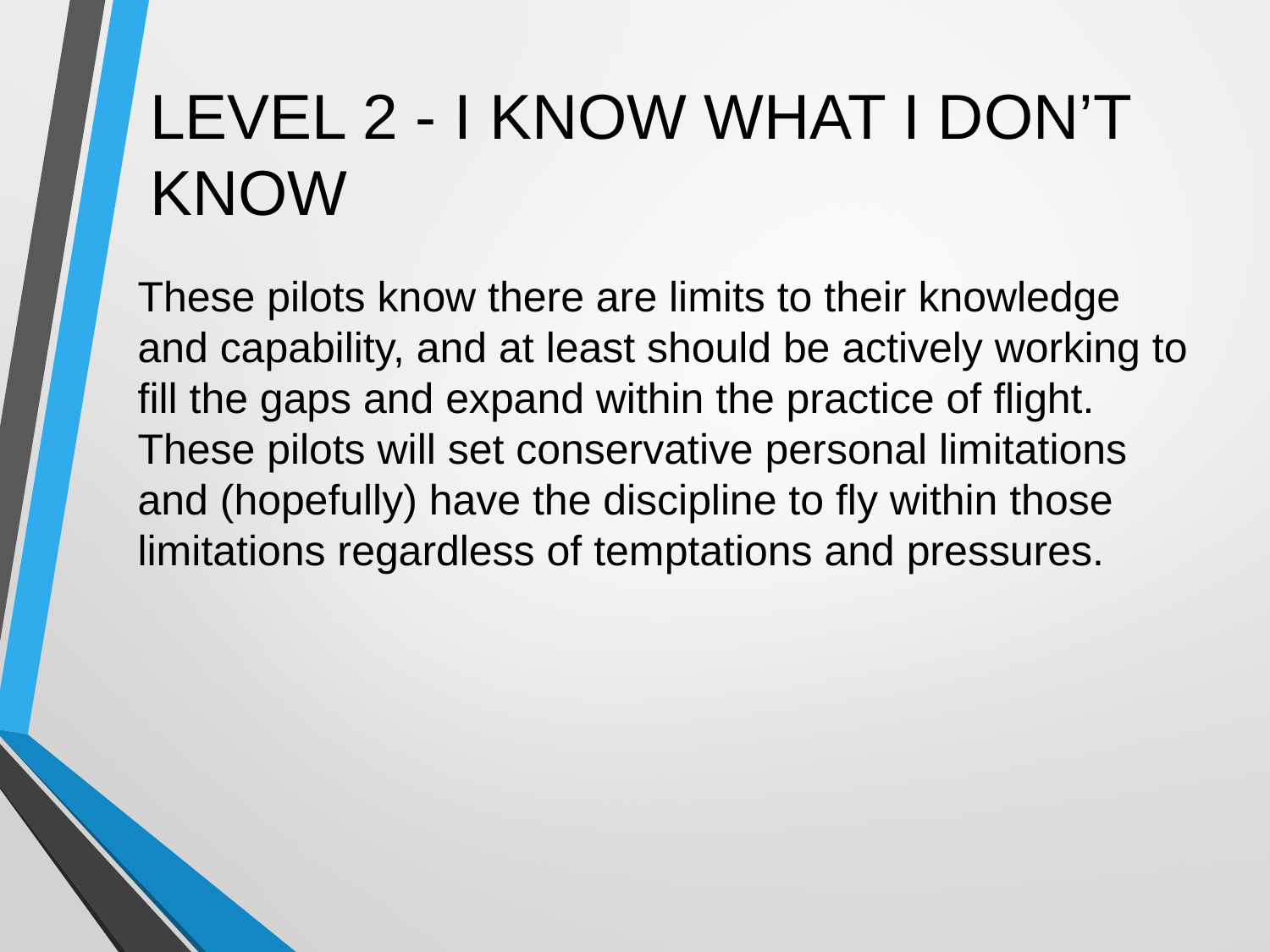

LEVEL 2 - I KNOW WHAT I DON’T KNOW
These pilots know there are limits to their knowledge and capability, and at least should be actively working to fill the gaps and expand within the practice of flight. These pilots will set conservative personal limitations and (hopefully) have the discipline to fly within those limitations regardless of temptations and pressures.